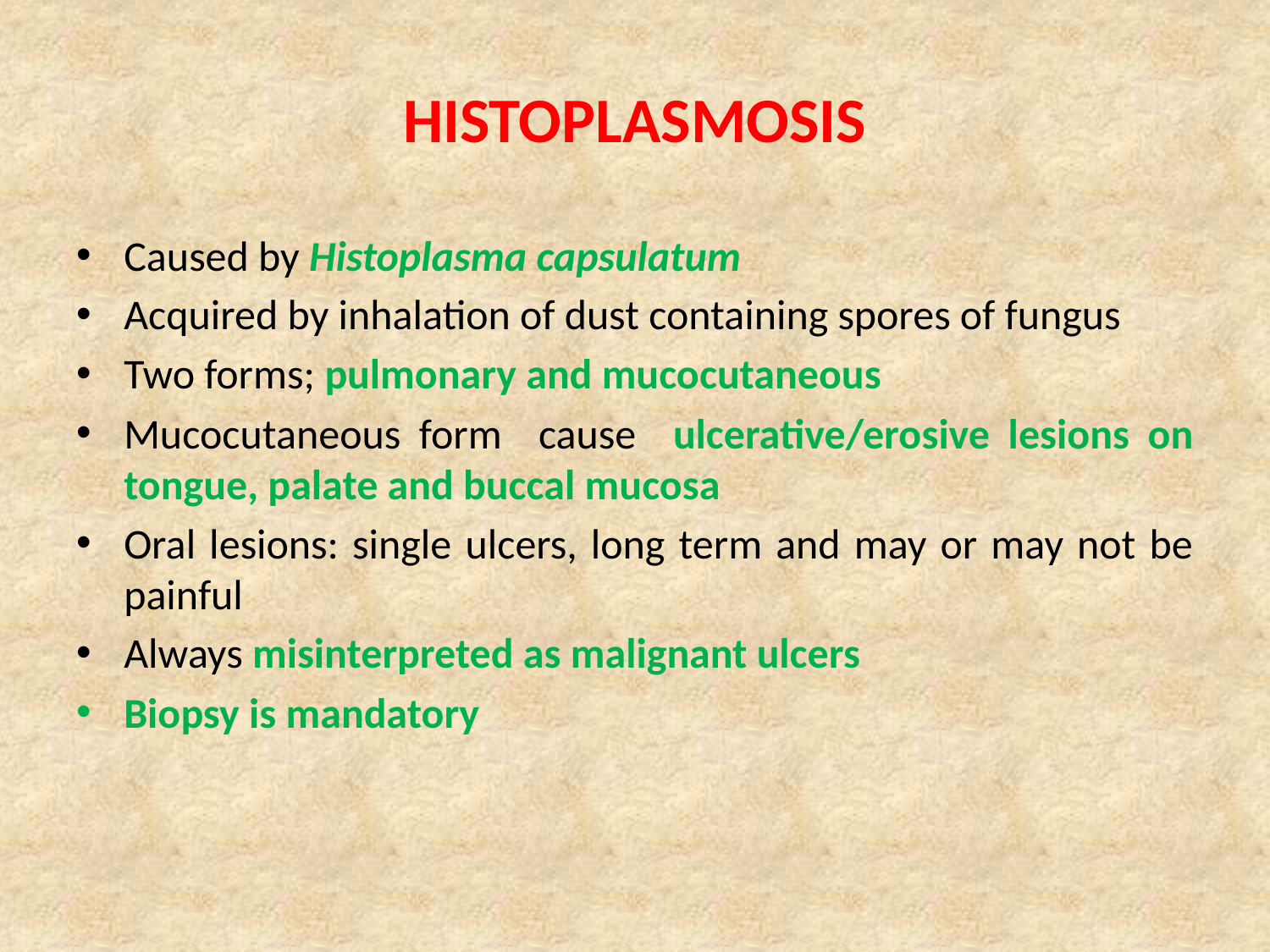

# HISTOPLASMOSIS

Caused by Histoplasma capsulatum
Acquired by inhalation of dust containing spores of fungus
Two forms; pulmonary and mucocutaneous
Mucocutaneous form  cause  ulcerative/erosive lesions on tongue, palate and buccal mucosa
Oral lesions: single ulcers, long term and may or may not be painful
Always misinterpreted as malignant ulcers
Biopsy is mandatory